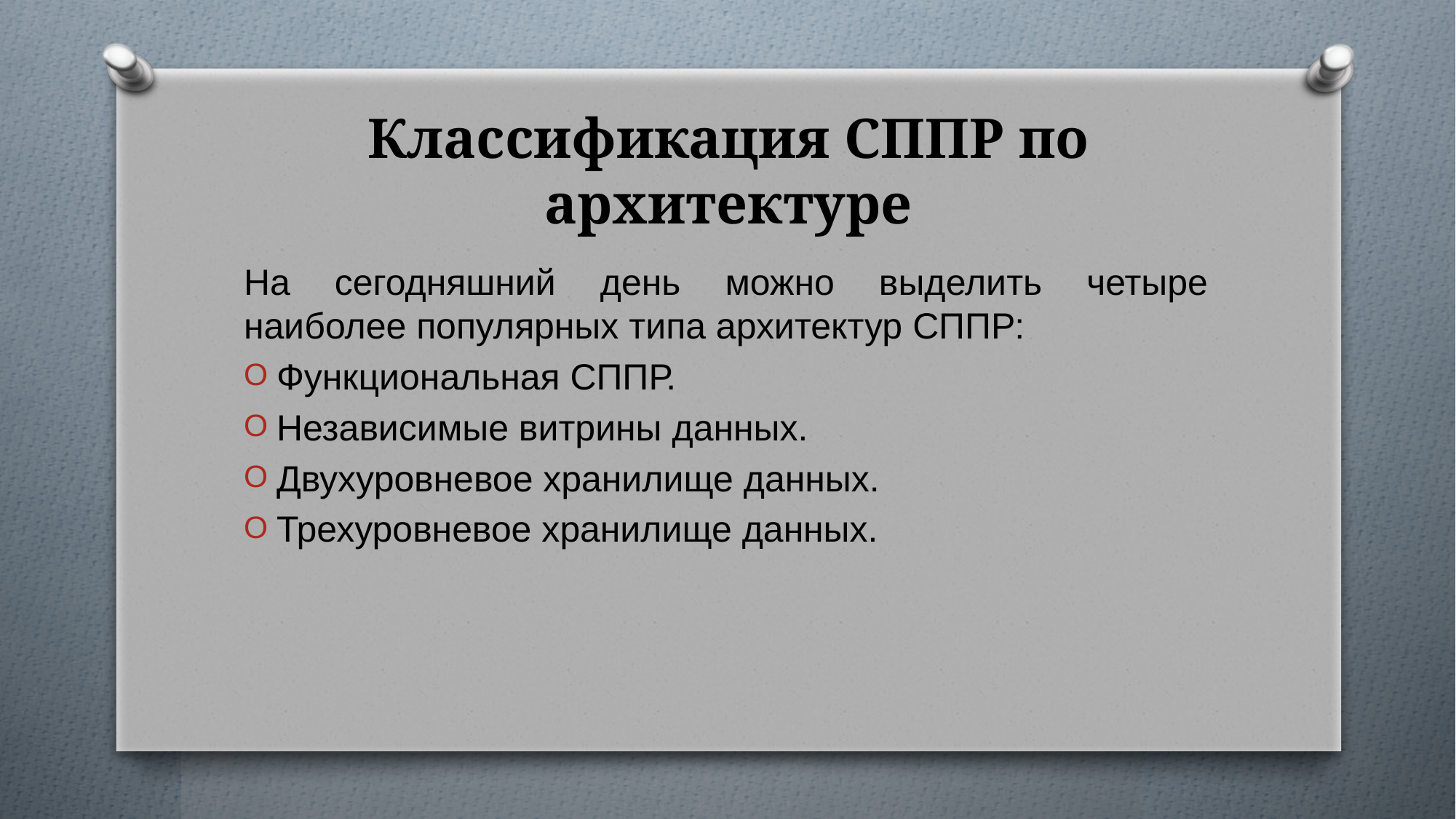

# Классификация СППР по архитектуре
На сегодняшний день можно выделить четыре наиболее популярных типа архитектур СППР:
Функциональная СППР.
Независимые витрины данных.
Двухуровневое хранилище данных.
Трехуровневое хранилище данных.